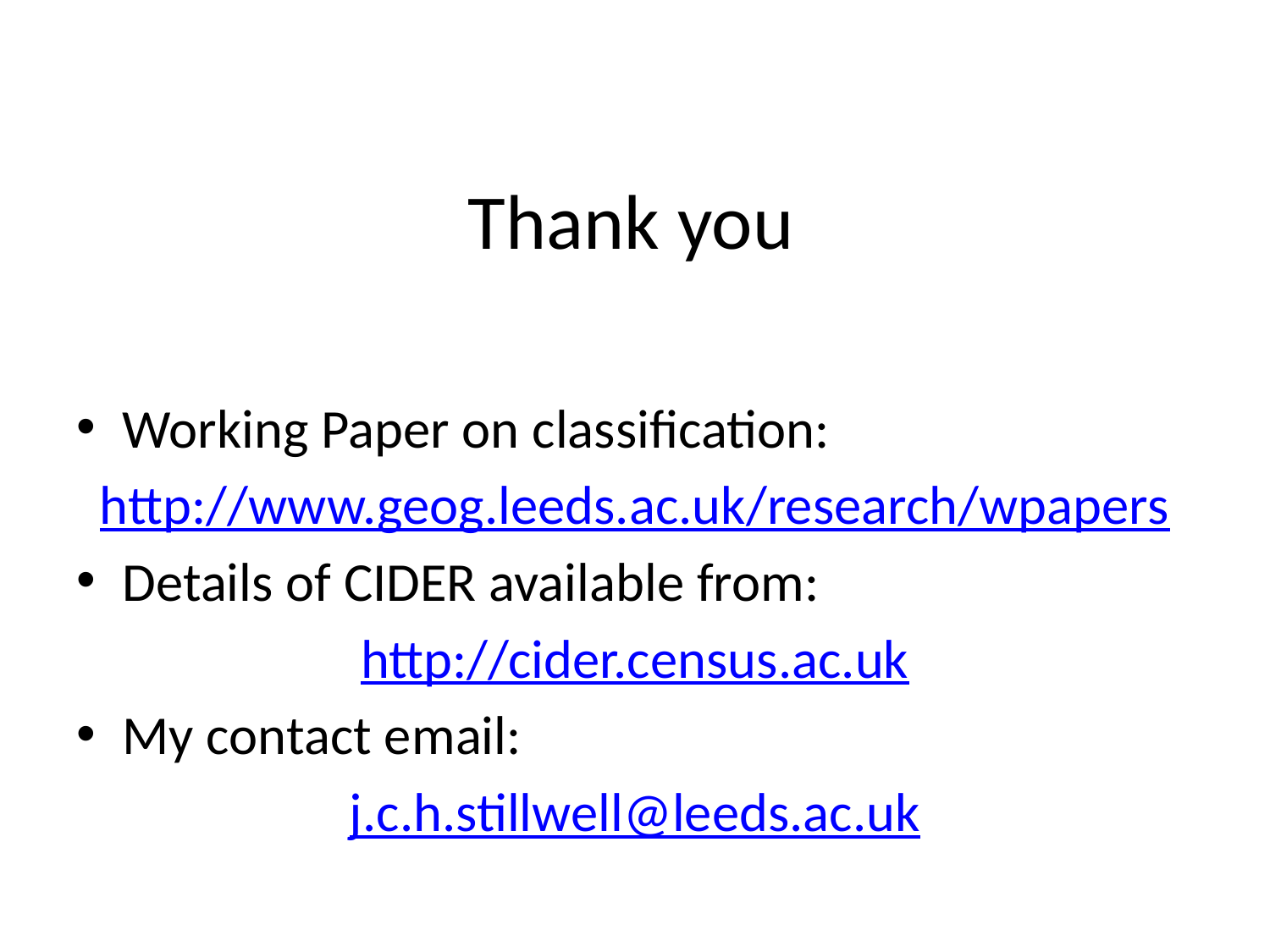

# Thank you
Working Paper on classification:
http://www.geog.leeds.ac.uk/research/wpapers
Details of CIDER available from:
http://cider.census.ac.uk
My contact email:
j.c.h.stillwell@leeds.ac.uk